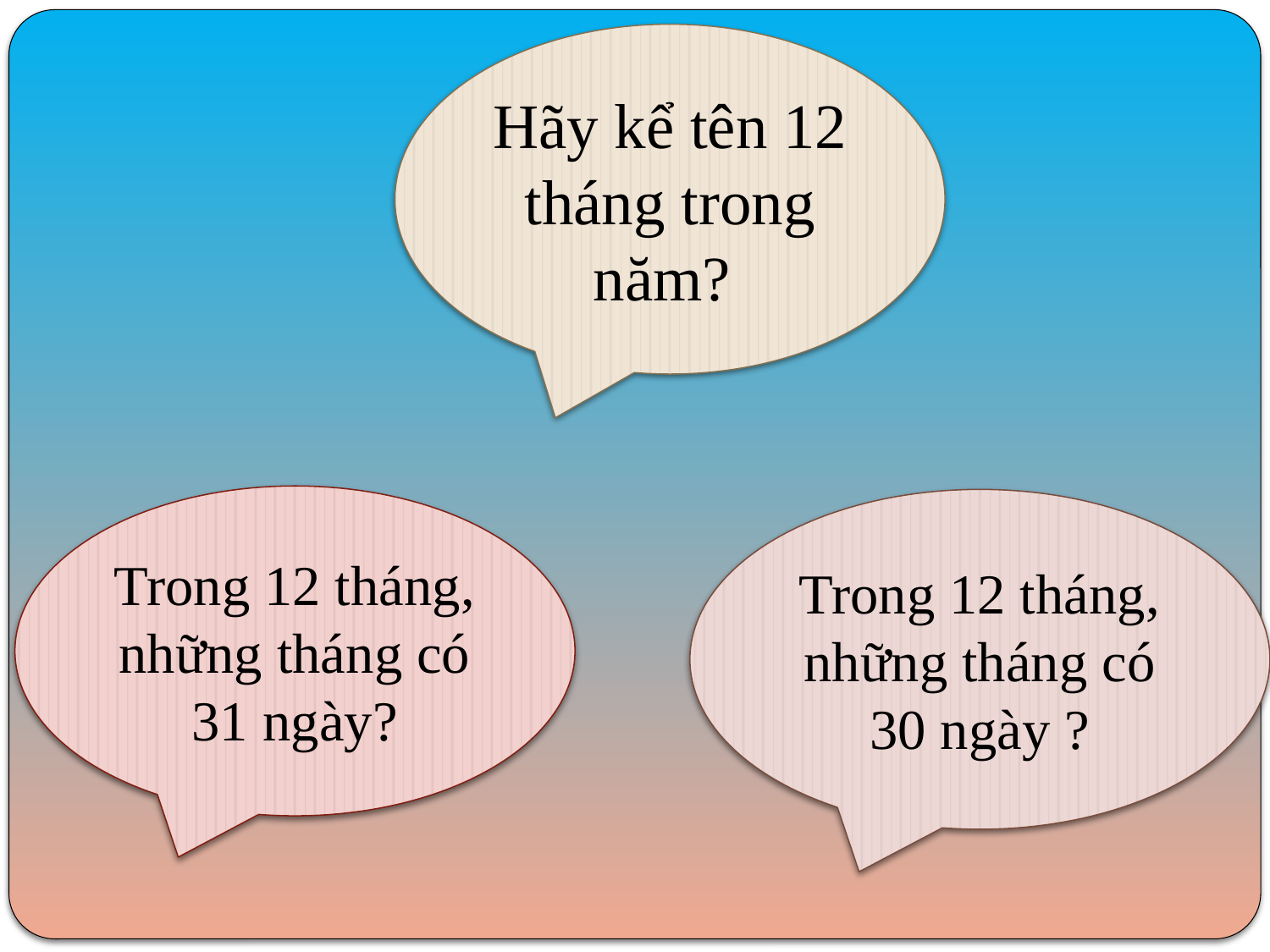

Hãy kể tên 12 tháng trong năm?
Trong 12 tháng, những tháng có 31 ngày?
Trong 12 tháng, những tháng có 30 ngày ?